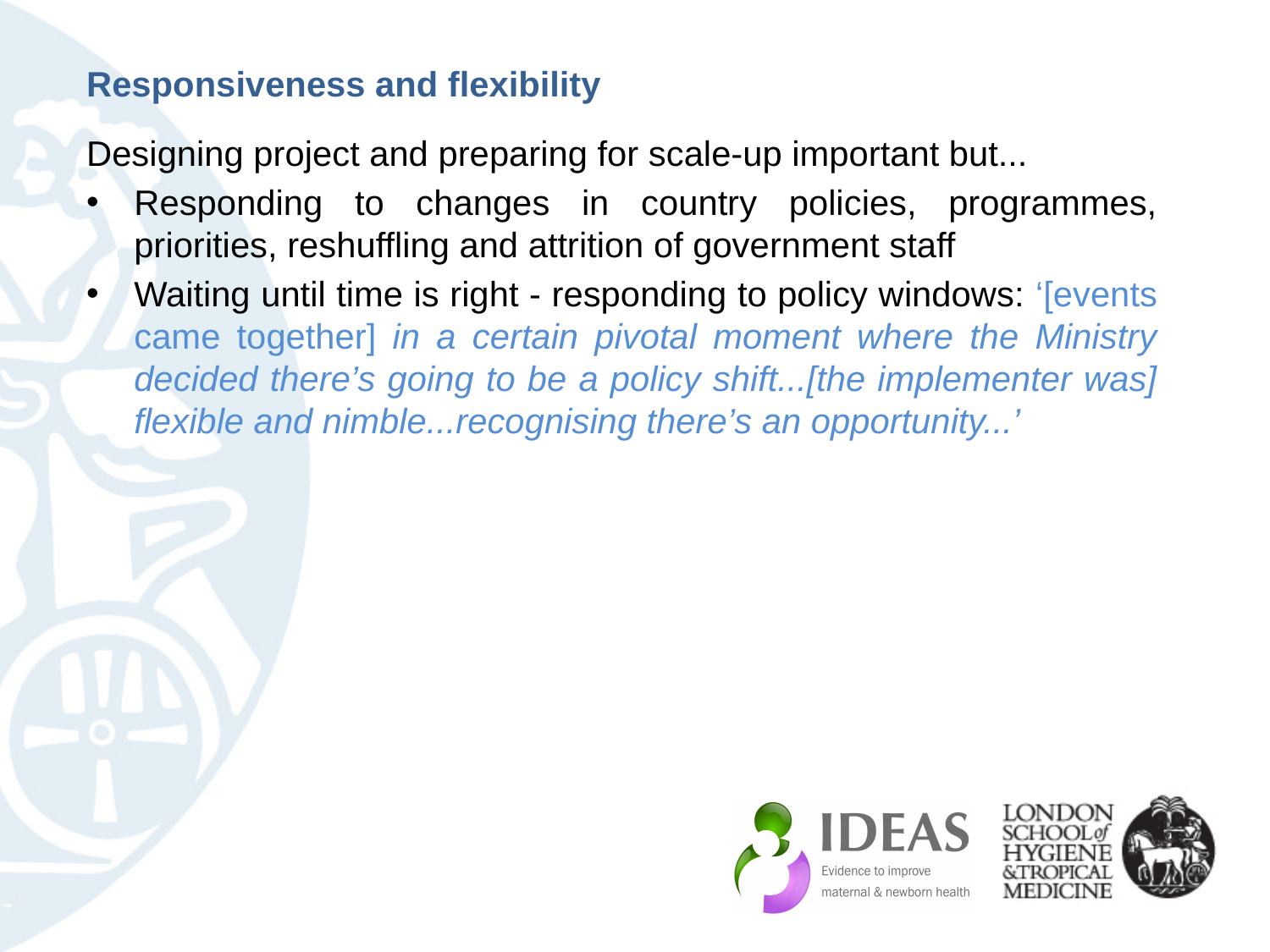

Responsiveness and flexibility

Designing project and preparing for scale-up important but...
Responding to changes in country policies, programmes, priorities, reshuffling and attrition of government staff
Waiting until time is right - responding to policy windows: ‘[events came together] in a certain pivotal moment where the Ministry decided there’s going to be a policy shift...[the implementer was] flexible and nimble...recognising there’s an opportunity...’